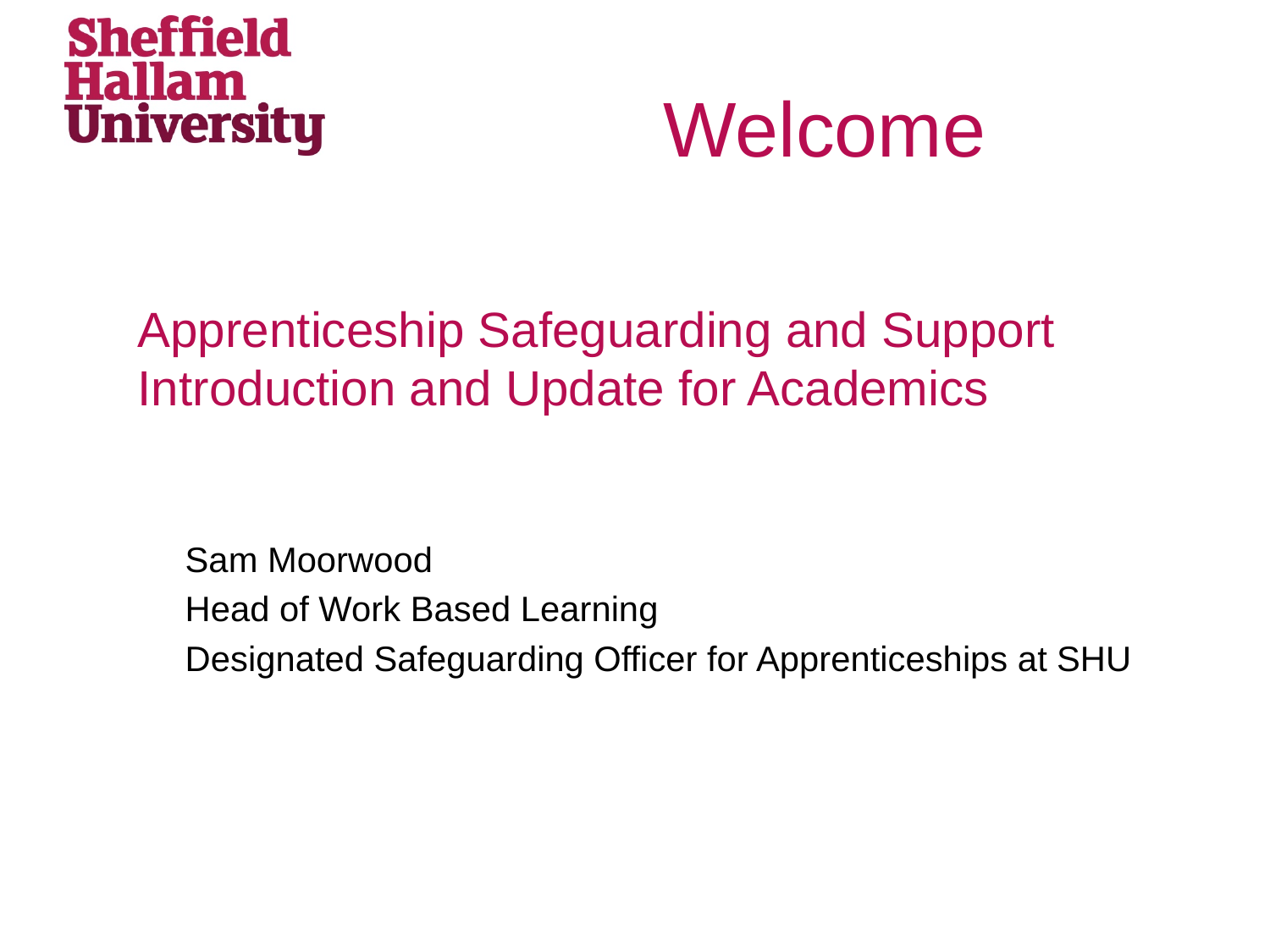

# Welcome
Apprenticeship Safeguarding and Support
Introduction and Update for Academics

Sam Moorwood
Head of Work Based Learning
Designated Safeguarding Officer for Apprenticeships at SHU